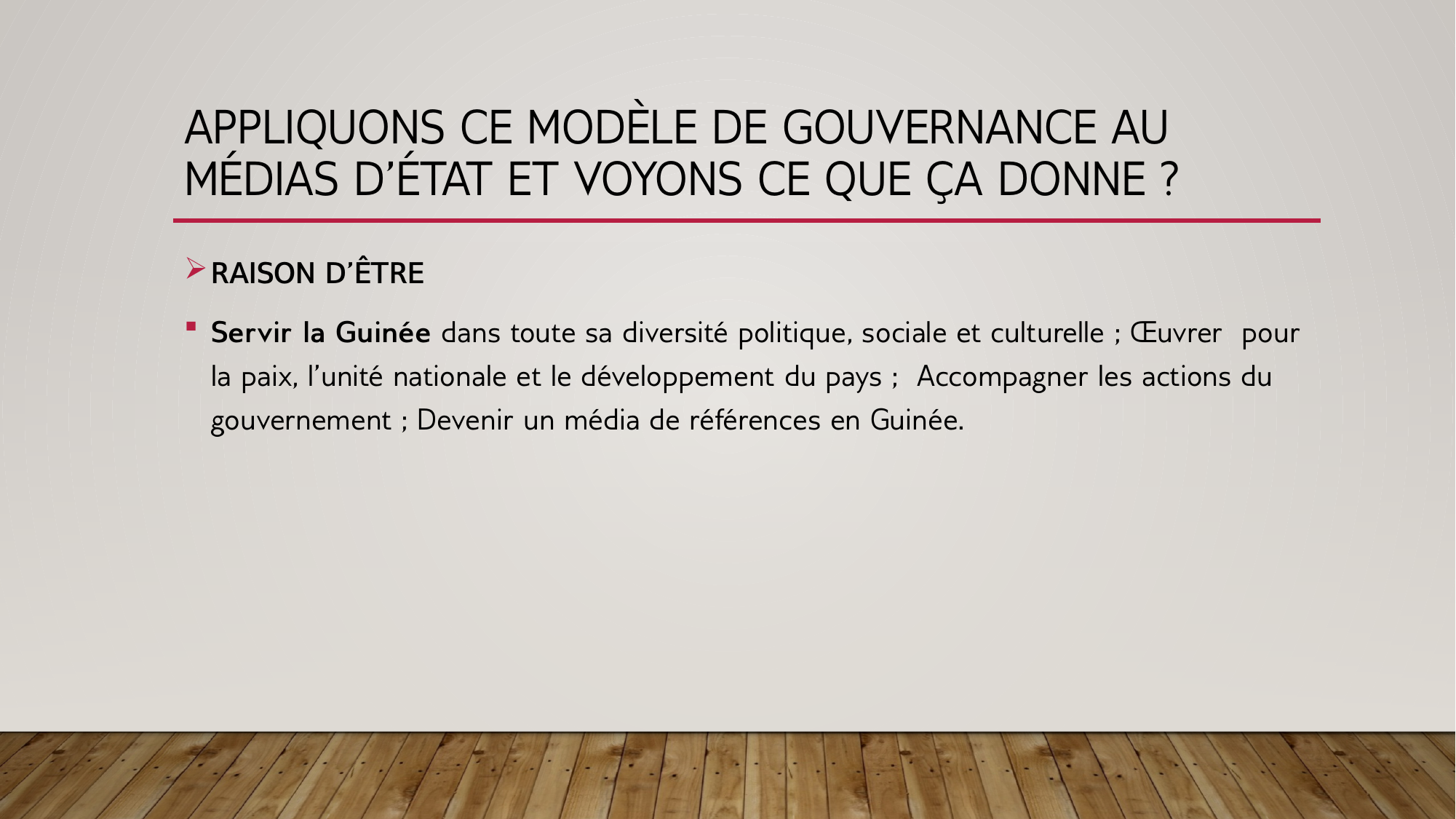

# Appliquons ce modèle de gouvernance au médias d’état et voyons ce que ça donne ?
RAISON D’ÊTRE
Servir la Guinée dans toute sa diversité politique, sociale et culturelle ; Œuvrer  pour la paix, l’unité nationale et le développement du pays ;  Accompagner les actions du gouvernement ; Devenir un média de références en Guinée.